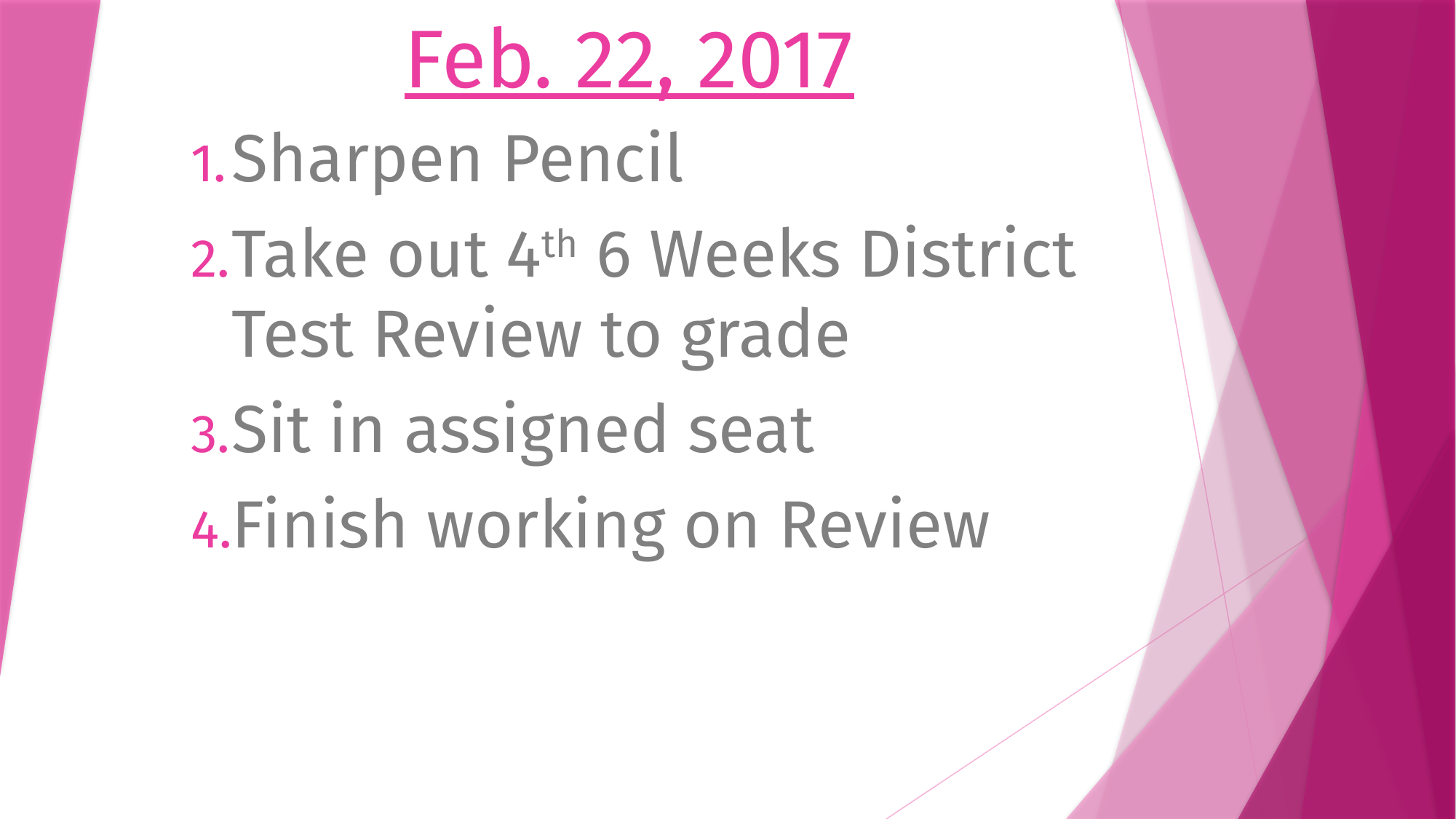

# Feb. 22, 2017
Sharpen Pencil
Take out 4th 6 Weeks District Test Review to grade
Sit in assigned seat
Finish working on Review